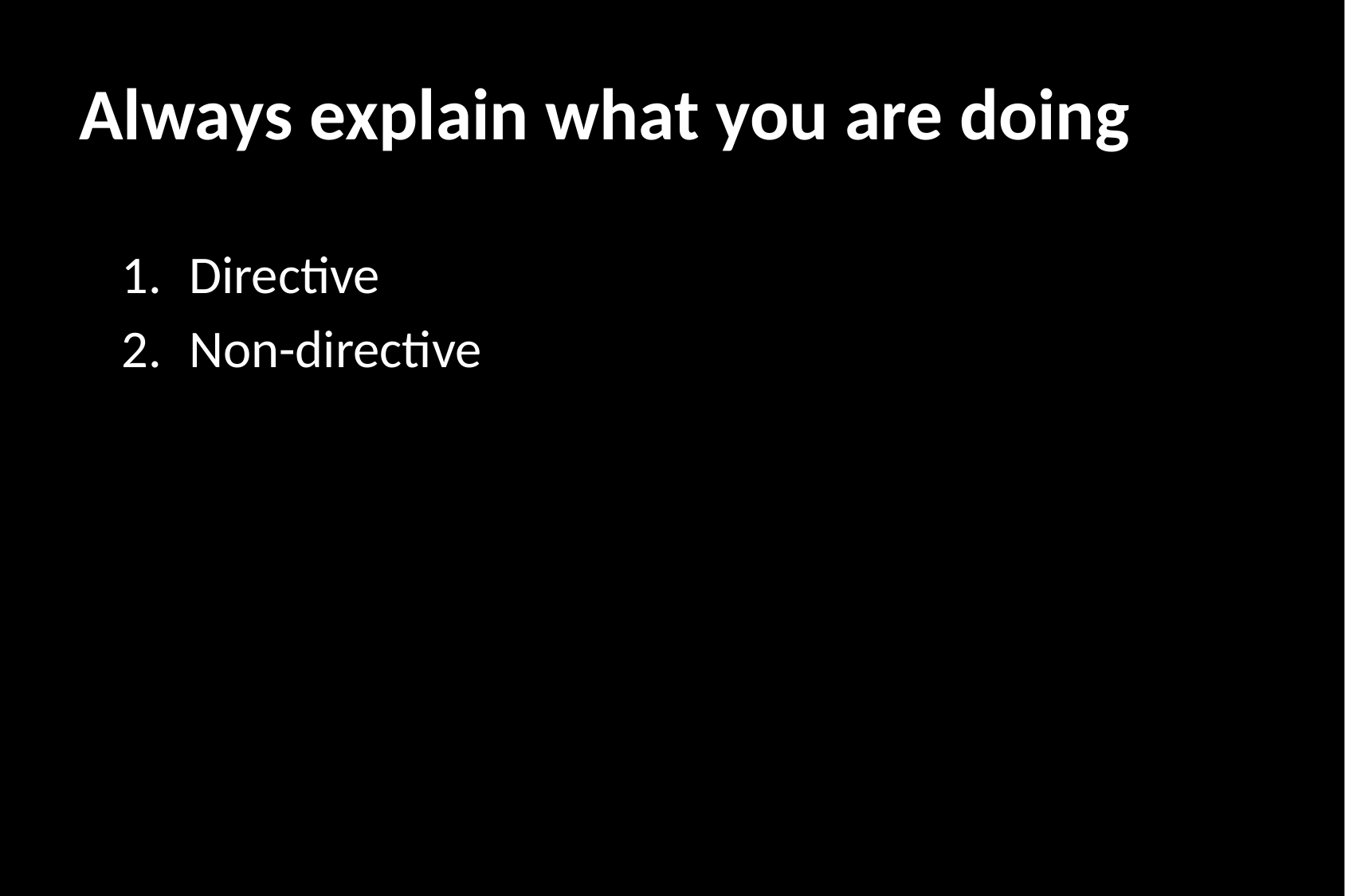

# Always explain what you are doing
Directive
Non-directive